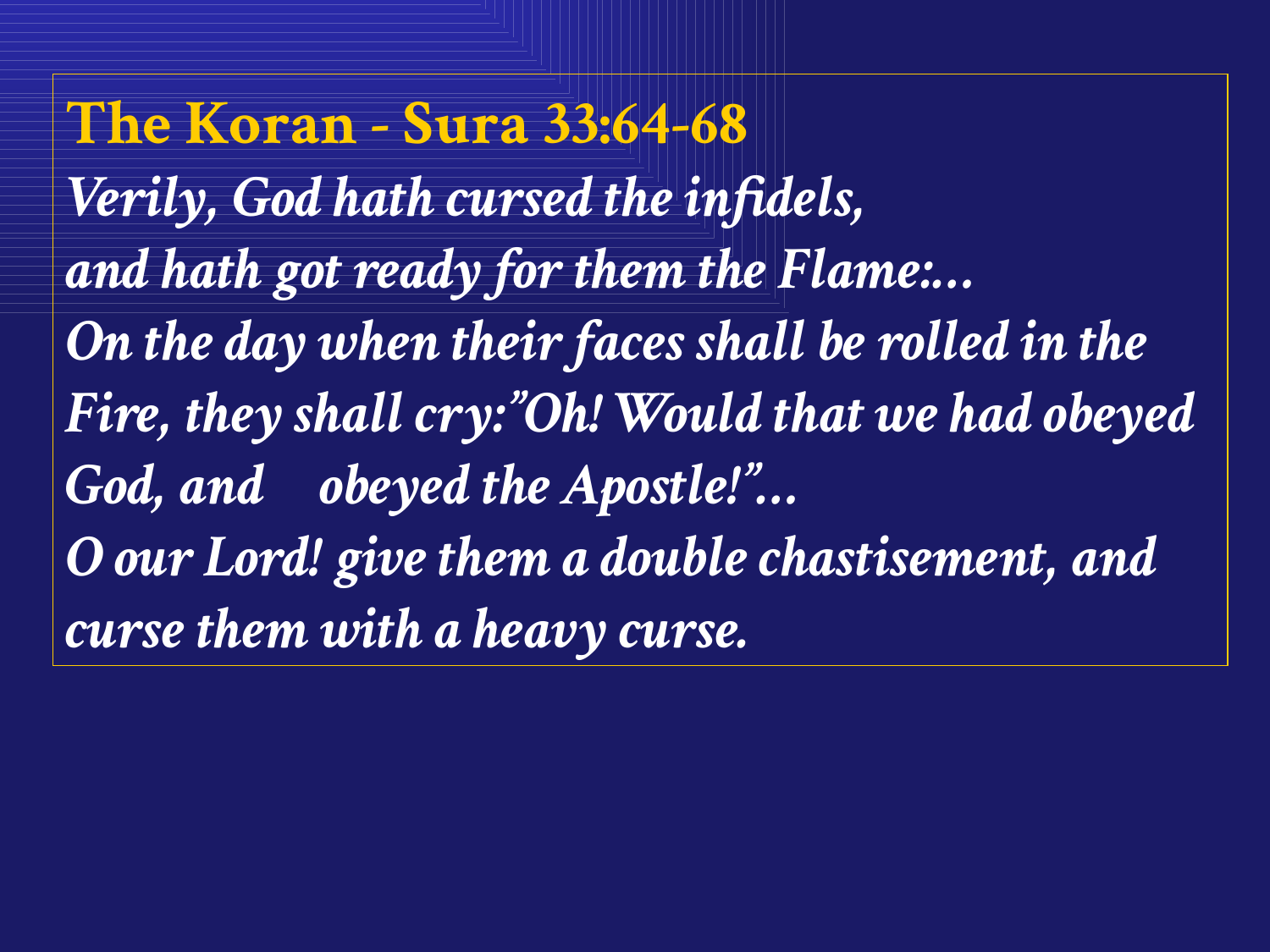

The Koran - Sura 33:64-68
Verily, God hath cursed the infidels,
and hath got ready for them the Flame:…
On the day when their faces shall be rolled in the Fire, they shall cry:”Oh! Would that we had obeyed God, and 	obeyed the Apostle!”…
O our Lord! give them a double chastisement, and curse them with a heavy curse.